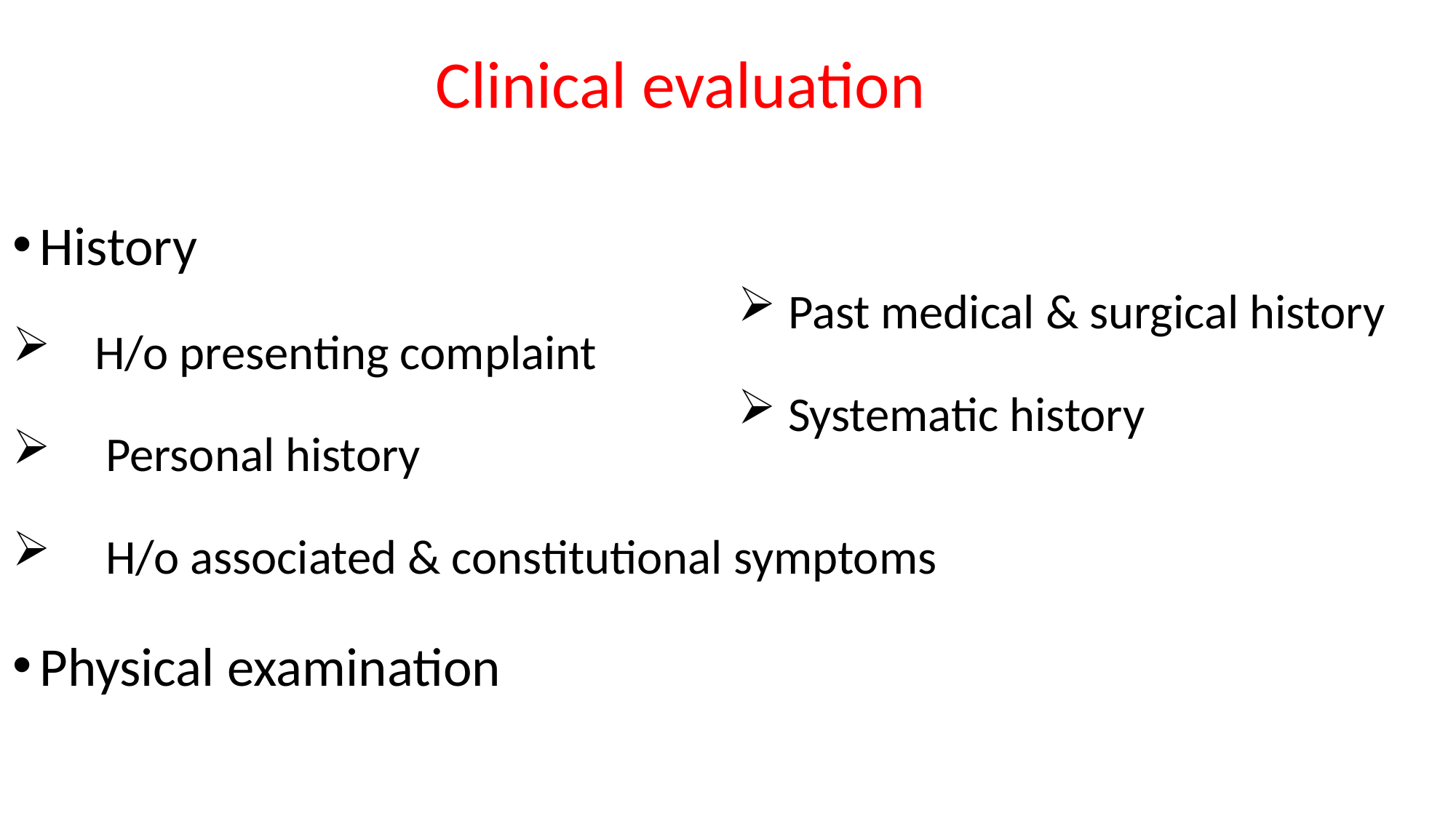

# Clinical evaluation
History
    H/o presenting complaint
     Personal history
     H/o associated & constitutional symptoms
Physical examination

 Past medical & surgical history
 Systematic history